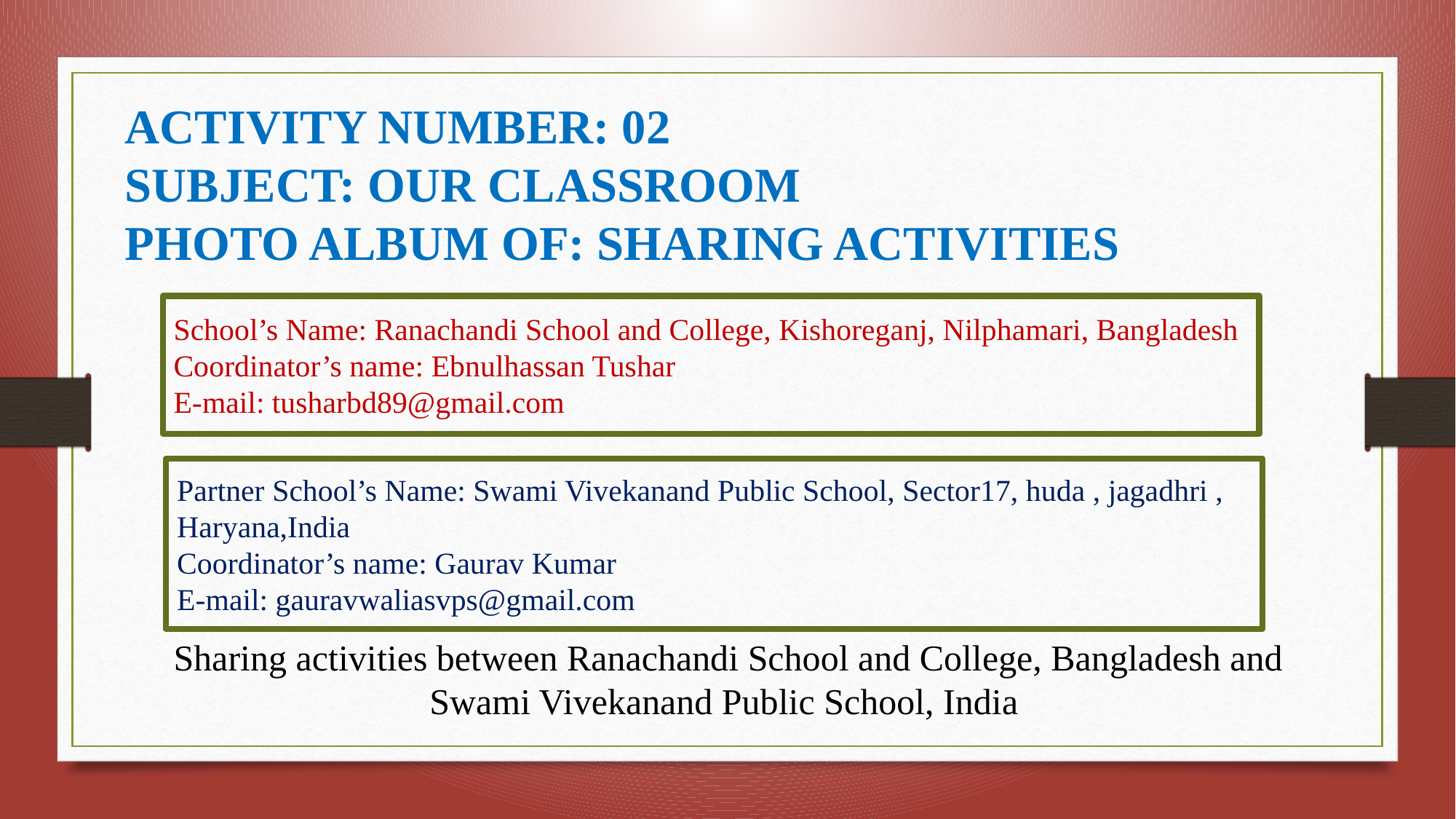

ACTIVITY NUMBER: 02
SUBJECT: OUR CLASSROOM
PHOTO ALBUM OF: SHARING ACTIVITIES
School’s Name: Ranachandi School and College, Kishoreganj, Nilphamari, Bangladesh
Coordinator’s name: Ebnulhassan Tushar
E-mail: tusharbd89@gmail.com

Partner School’s Name: Swami Vivekanand Public School, Sector17, huda , jagadhri , Haryana,India
Coordinator’s name: Gaurav Kumar
E-mail: gauravwaliasvps@gmail.com

Sharing activities between Ranachandi School and College, Bangladesh and Swami Vivekanand Public School, India